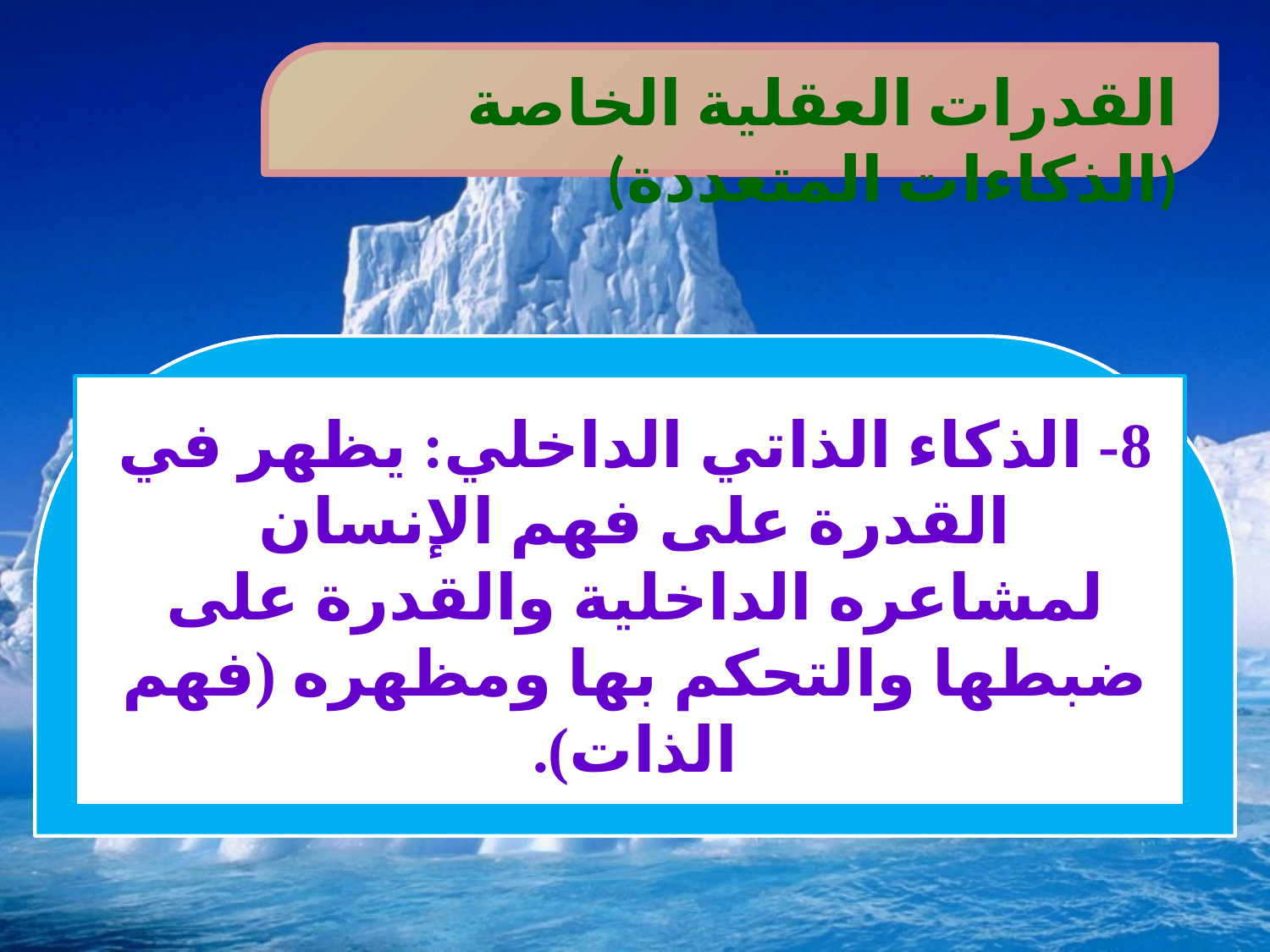

القدرات العقلية الخاصة (الذكاءات المتعددة)

8- الذكاء الذاتي الداخلي: يظهر في القدرة على فهم الإنسان لمشاعره الداخلية والقدرة على ضبطها والتحكم بها ومظهره (فهم الذات).